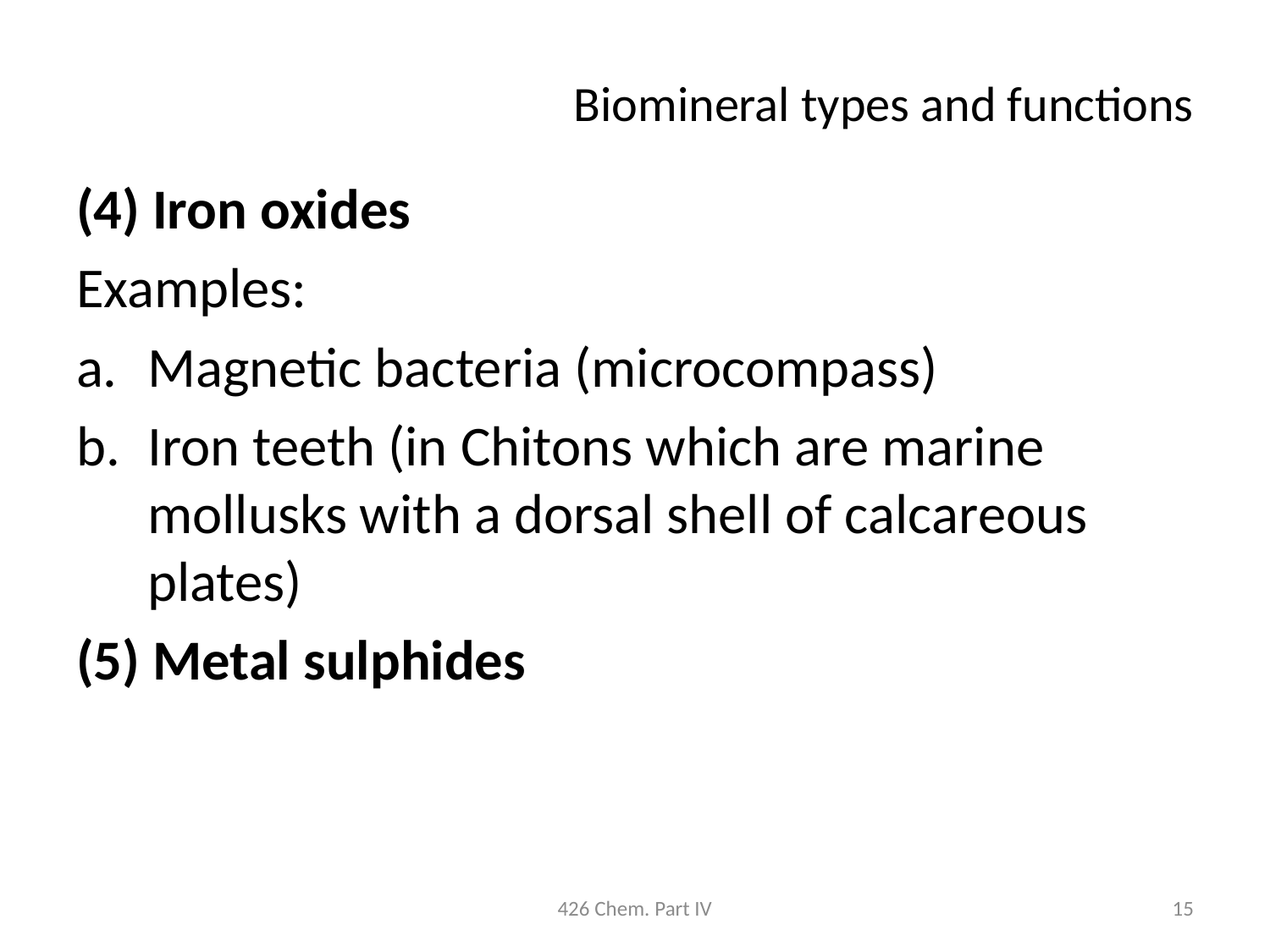

# Biomineral types and functions
(4) Iron oxides
Examples:
Magnetic bacteria (microcompass)
Iron teeth (in Chitons which are marine mollusks with a dorsal shell of calcareous plates)
(5) Metal sulphides

426 Chem. Part IV
15